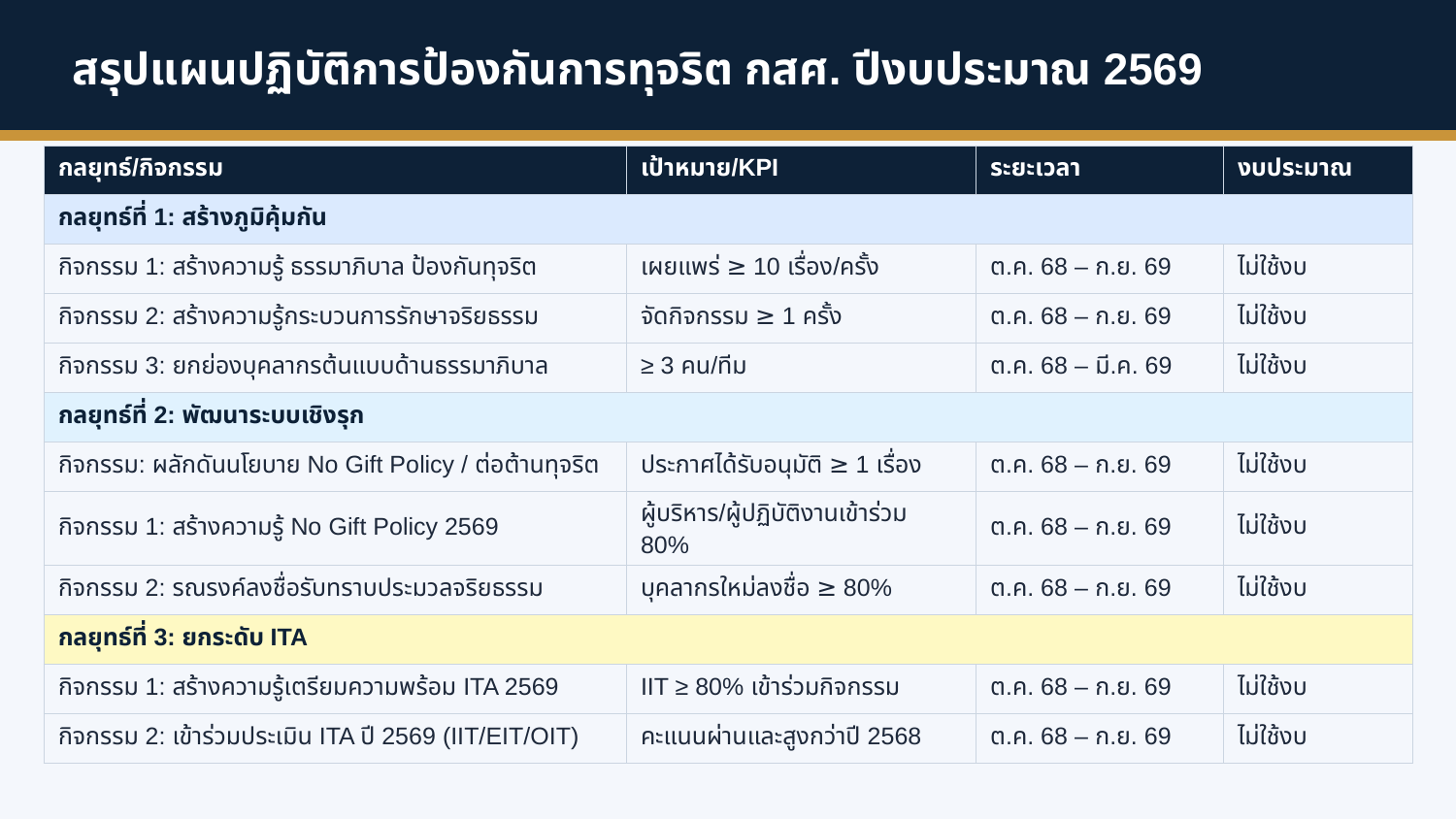

สรุปแผนปฏิบัติการป้องกันการทุจริต กสศ. ปีงบประมาณ 2569

| กลยุทธ์/กิจกรรม | เป้าหมาย/KPI | ระยะเวลา | งบประมาณ |
| --- | --- | --- | --- |
| กลยุทธ์ที่ 1: สร้างภูมิคุ้มกัน |  |  |  |
| กิจกรรม 1: สร้างความรู้ ธรรมาภิบาล ป้องกันทุจริต | เผยแพร่ ≥ 10 เรื่อง/ครั้ง | ต.ค. 68 – ก.ย. 69 | ไม่ใช้งบ |
| กิจกรรม 2: สร้างความรู้กระบวนการรักษาจริยธรรม | จัดกิจกรรม ≥ 1 ครั้ง | ต.ค. 68 – ก.ย. 69 | ไม่ใช้งบ |
| กิจกรรม 3: ยกย่องบุคลากรต้นแบบด้านธรรมาภิบาล | ≥ 3 คน/ทีม | ต.ค. 68 – มี.ค. 69 | ไม่ใช้งบ |
| กลยุทธ์ที่ 2: พัฒนาระบบเชิงรุก |  |  |  |
| กิจกรรม: ผลักดันนโยบาย No Gift Policy / ต่อต้านทุจริต | ประกาศได้รับอนุมัติ ≥ 1 เรื่อง | ต.ค. 68 – ก.ย. 69 | ไม่ใช้งบ |
| กิจกรรม 1: สร้างความรู้ No Gift Policy 2569 | ผู้บริหาร/ผู้ปฏิบัติงานเข้าร่วม 80% | ต.ค. 68 – ก.ย. 69 | ไม่ใช้งบ |
| กิจกรรม 2: รณรงค์ลงชื่อรับทราบประมวลจริยธรรม | บุคลากรใหม่ลงชื่อ ≥ 80% | ต.ค. 68 – ก.ย. 69 | ไม่ใช้งบ |
| กลยุทธ์ที่ 3: ยกระดับ ITA |  |  |  |
| กิจกรรม 1: สร้างความรู้เตรียมความพร้อม ITA 2569 | IIT ≥ 80% เข้าร่วมกิจกรรม | ต.ค. 68 – ก.ย. 69 | ไม่ใช้งบ |
| กิจกรรม 2: เข้าร่วมประเมิน ITA ปี 2569 (IIT/EIT/OIT) | คะแนนผ่านและสูงกว่าปี 2568 | ต.ค. 68 – ก.ย. 69 | ไม่ใช้งบ |